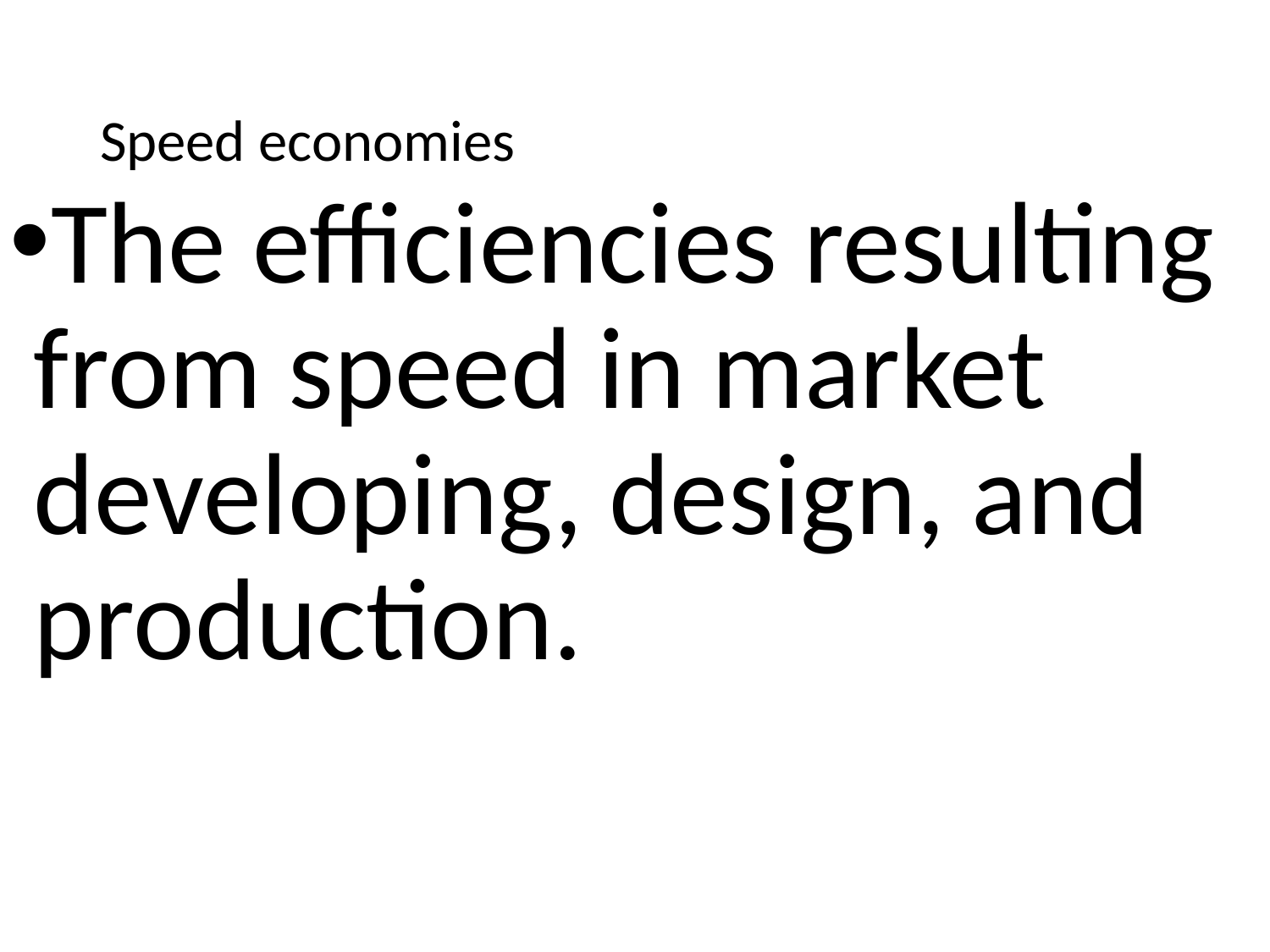

# Speed economies
The efficiencies resulting from speed in market developing, design, and production.